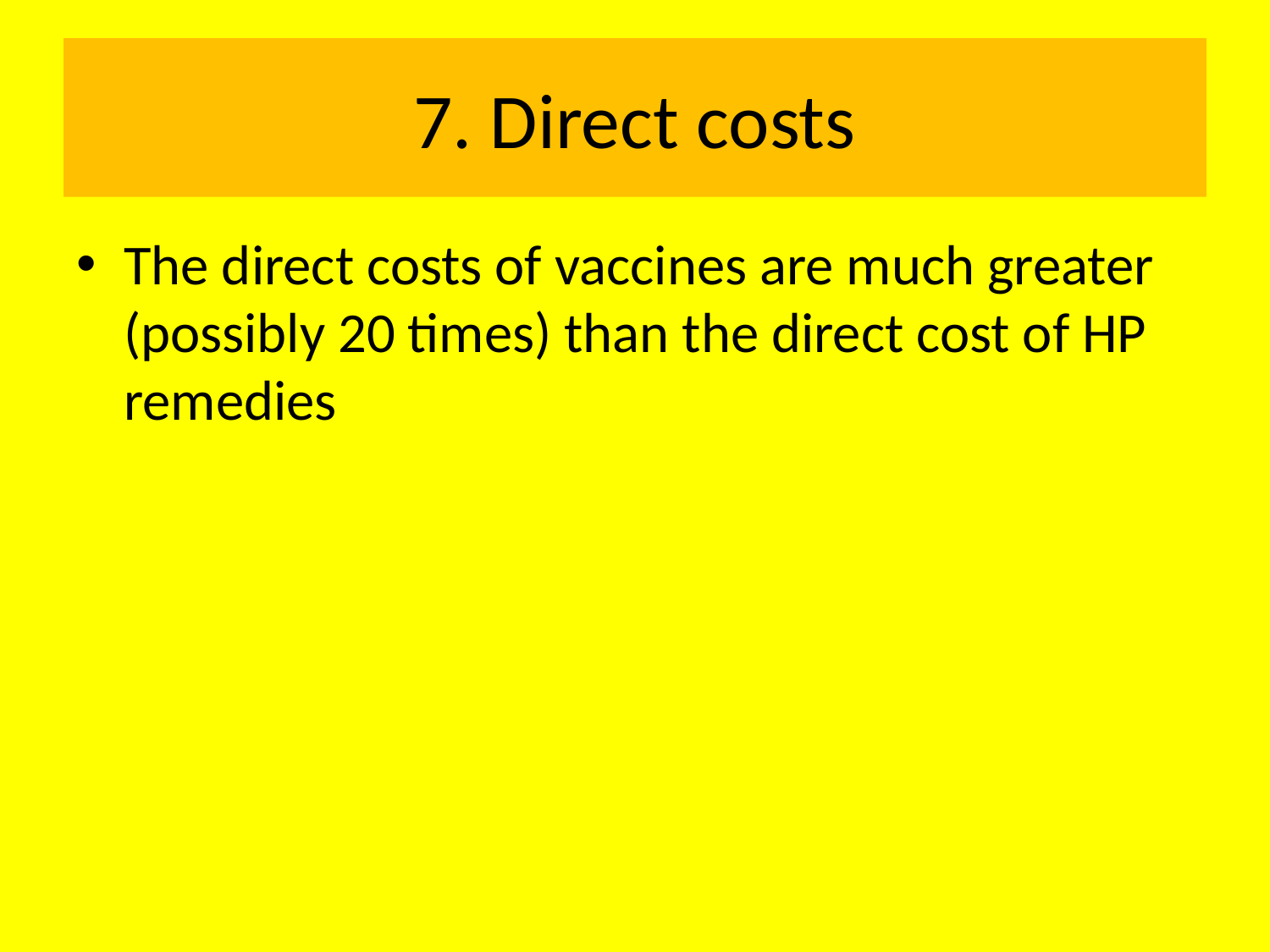

# 7. Direct costs
The direct costs of vaccines are much greater (possibly 20 times) than the direct cost of HP remedies